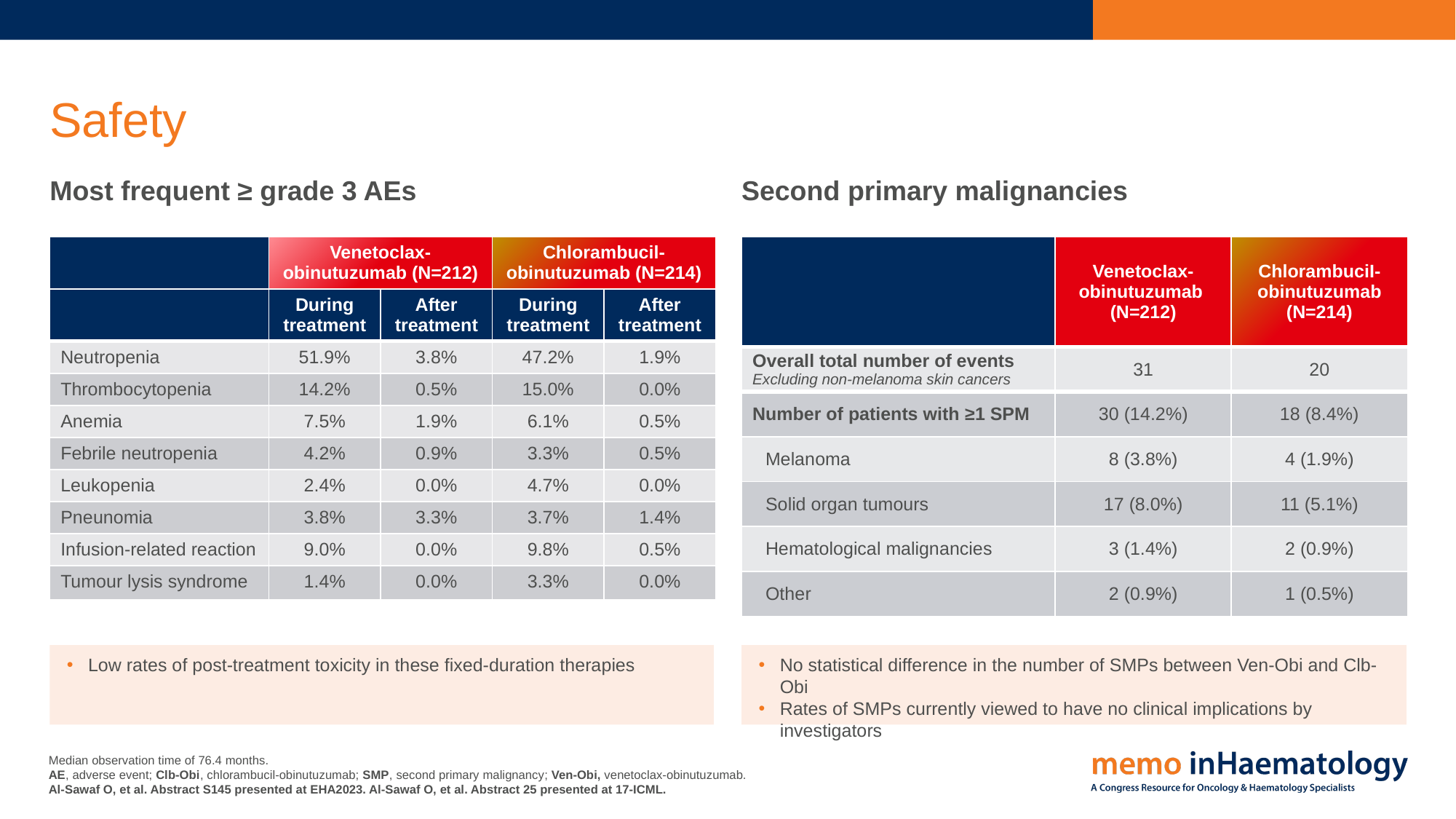

# Safety
Most frequent ≥ grade 3 AEs
Second primary malignancies
|  | Venetoclax-obinutuzumab (N=212) |  | Chlorambucil-obinutuzumab (N=214) |  |
| --- | --- | --- | --- | --- |
|  | During treatment | After treatment | During treatment | After treatment |
| Neutropenia | 51.9% | 3.8% | 47.2% | 1.9% |
| Thrombocytopenia | 14.2% | 0.5% | 15.0% | 0.0% |
| Anemia | 7.5% | 1.9% | 6.1% | 0.5% |
| Febrile neutropenia | 4.2% | 0.9% | 3.3% | 0.5% |
| Leukopenia | 2.4% | 0.0% | 4.7% | 0.0% |
| Pneunomia | 3.8% | 3.3% | 3.7% | 1.4% |
| Infusion-related reaction | 9.0% | 0.0% | 9.8% | 0.5% |
| Tumour lysis syndrome | 1.4% | 0.0% | 3.3% | 0.0% |
|  | VenetocIax-obinutuzumab (N=212) | ChlorambuciI-obinutuzumab (N=214) |
| --- | --- | --- |
| Overall total number of events Excluding non-melanoma skin cancers | 31 | 20 |
| Number of patients with ≥1 SPM | 30 (14.2%) | 18 (8.4%) |
| Melanoma | 8 (3.8%) | 4 (1.9%) |
| Solid organ tumours | 17 (8.0%) | 11 (5.1%) |
| Hematological malignancies | 3 (1.4%) | 2 (0.9%) |
| Other | 2 (0.9%) | 1 (0.5%) |
Low rates of post-treatment toxicity in these fixed-duration therapies
No statistical difference in the number of SMPs between Ven-Obi and Clb-Obi
Rates of SMPs currently viewed to have no clinical implications by investigators
Median observation time of 76.4 months.
AE, adverse event; Clb-Obi, chlorambucil-obinutuzumab; SMP, second primary malignancy; Ven-Obi, venetoclax-obinutuzumab.
Al-Sawaf O, et al. Abstract S145 presented at EHA2023. Al-Sawaf O, et al. Abstract 25 presented at 17-ICML.